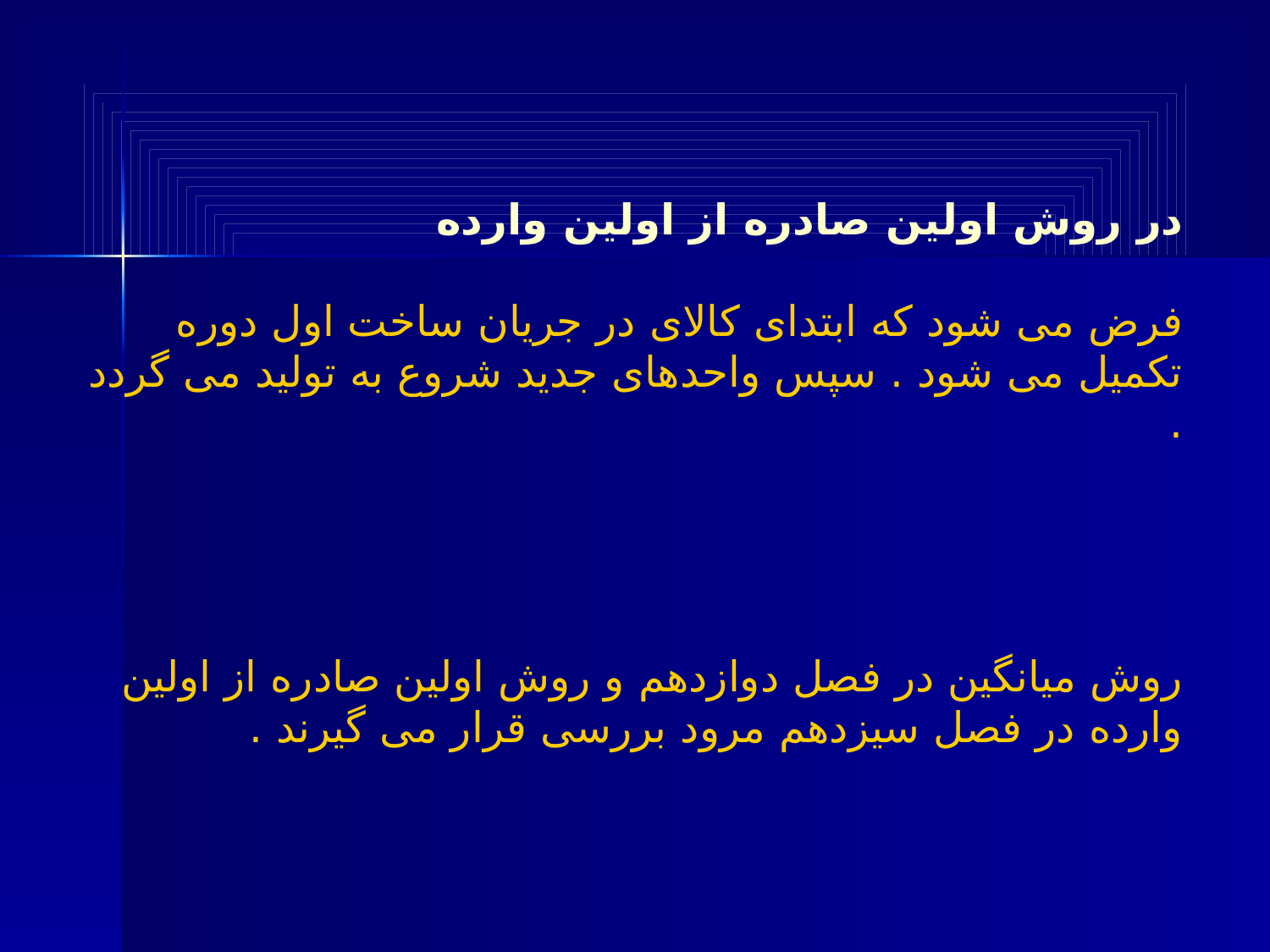

در روش اولین صادره از اولین وارده

فرض می شود که ابتدای کالای در جریان ساخت اول دوره تکمیل می شود . سپس واحدهای جدید شروع به تولید می گردد .

روش میانگین در فصل دوازدهم و روش اولین صادره از اولین وارده در فصل سیزدهم مرود بررسی قرار می گیرند .